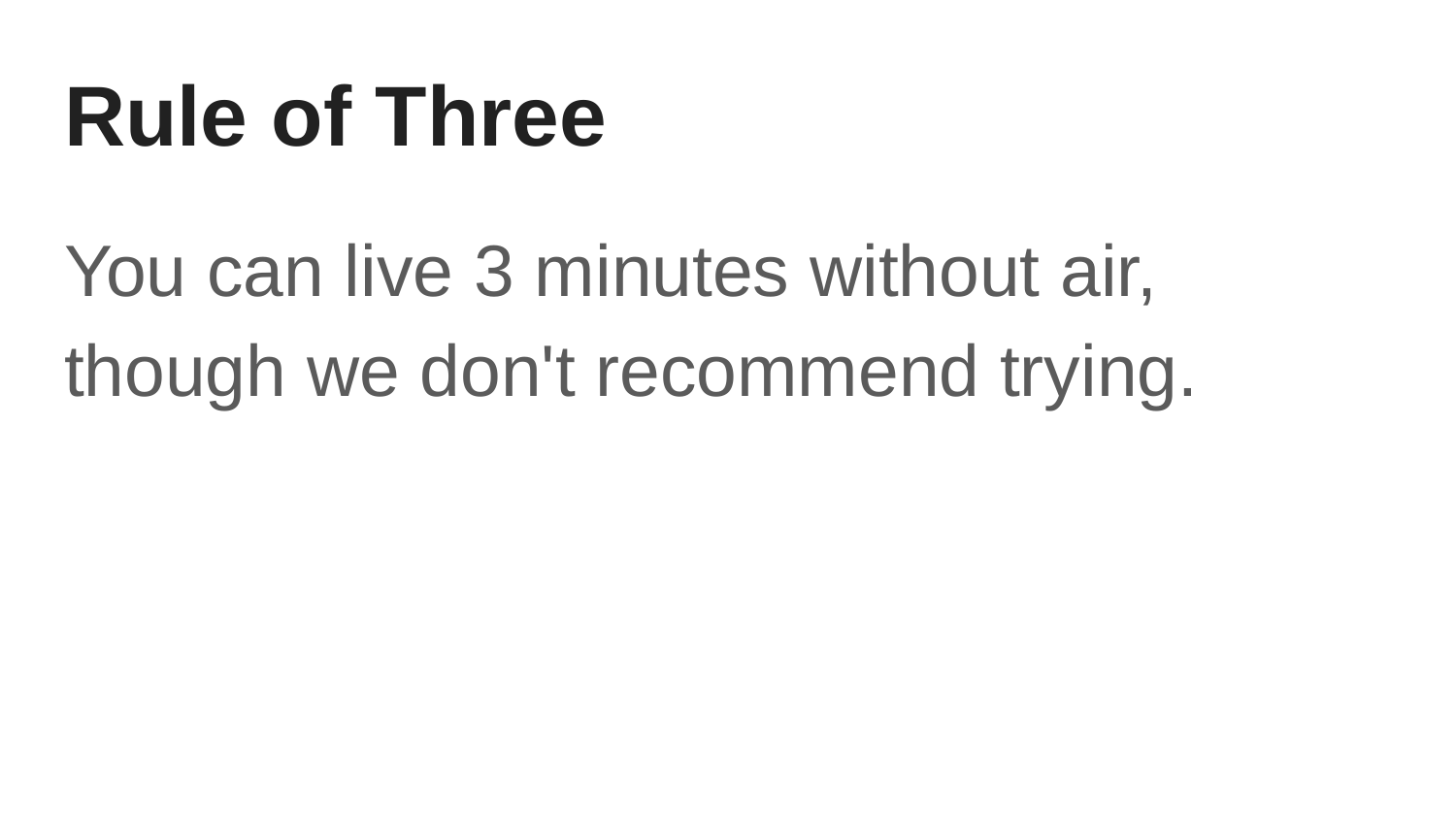

# Rule of Three
You can live 3 minutes without air, though we don't recommend trying.